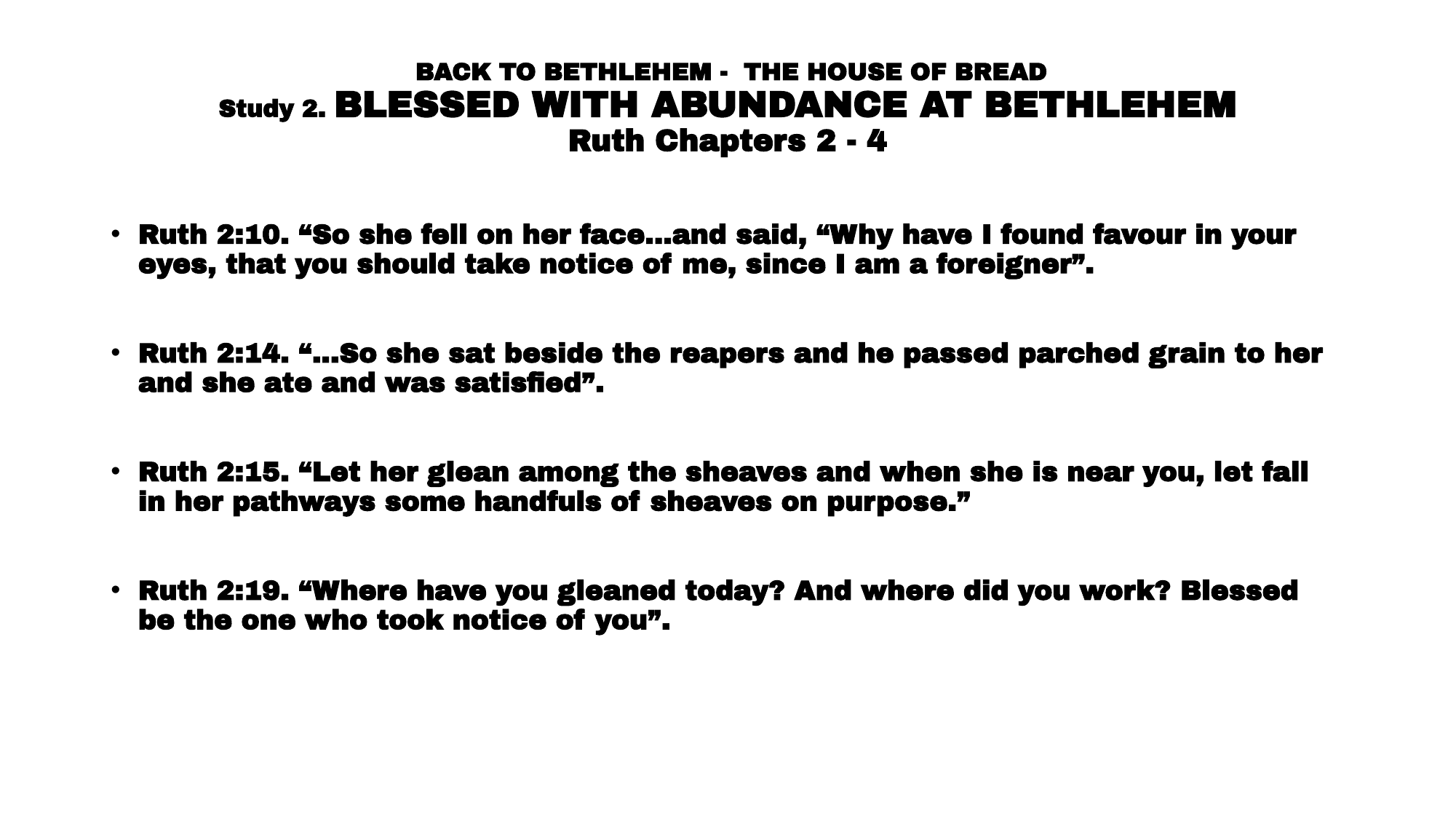

# BACK TO BETHLEHEM -  THE HOUSE OF BREAD Study 2. BLESSED WITH ABUNDANCE AT BETHLEHEM Ruth Chapters 2 - 4
Ruth 2:10. “So she fell on her face…and said, “Why have I found favour in your eyes, that you should take notice of me, since I am a foreigner”.

Ruth 2:14. “…So she sat beside the reapers and he passed parched grain to her and she ate and was satisfied”.

Ruth 2:15. “Let her glean among the sheaves and when she is near you, let fall in her pathways some handfuls of sheaves on purpose.”

Ruth 2:19. “Where have you gleaned today? And where did you work? Blessed be the one who took notice of you”.